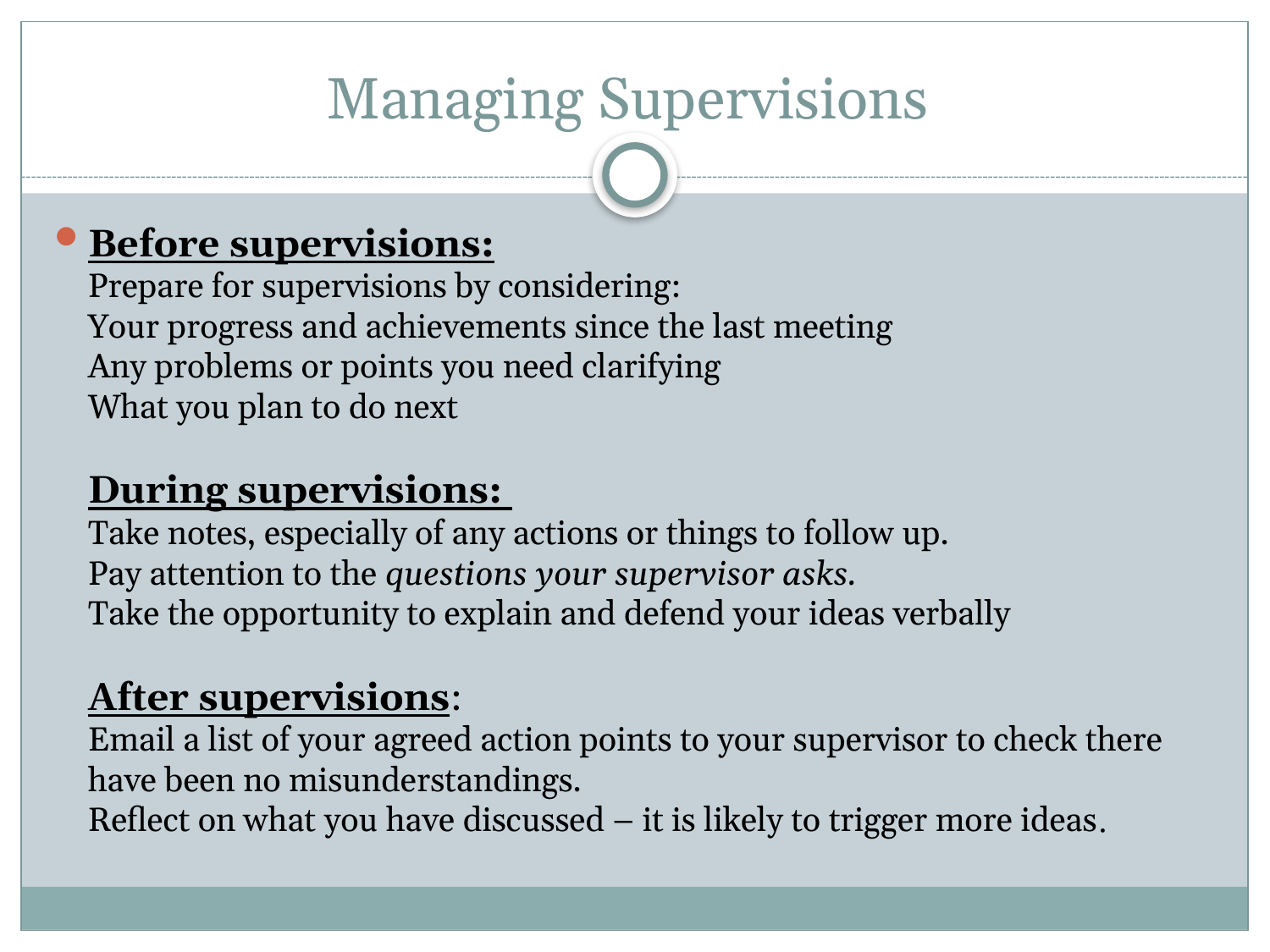

# Managing Supervisions
Before supervisions:
Prepare for supervisions by considering:
Your progress and achievements since the last meeting
Any problems or points you need clarifying
What you plan to do next
During supervisions:
Take notes, especially of any actions or things to follow up.
Pay attention to the questions your supervisor asks.
Take the opportunity to explain and defend your ideas verbally
After supervisions:
Email a list of your agreed action points to your supervisor to check there have been no misunderstandings.
Reflect on what you have discussed – it is likely to trigger more ideas.